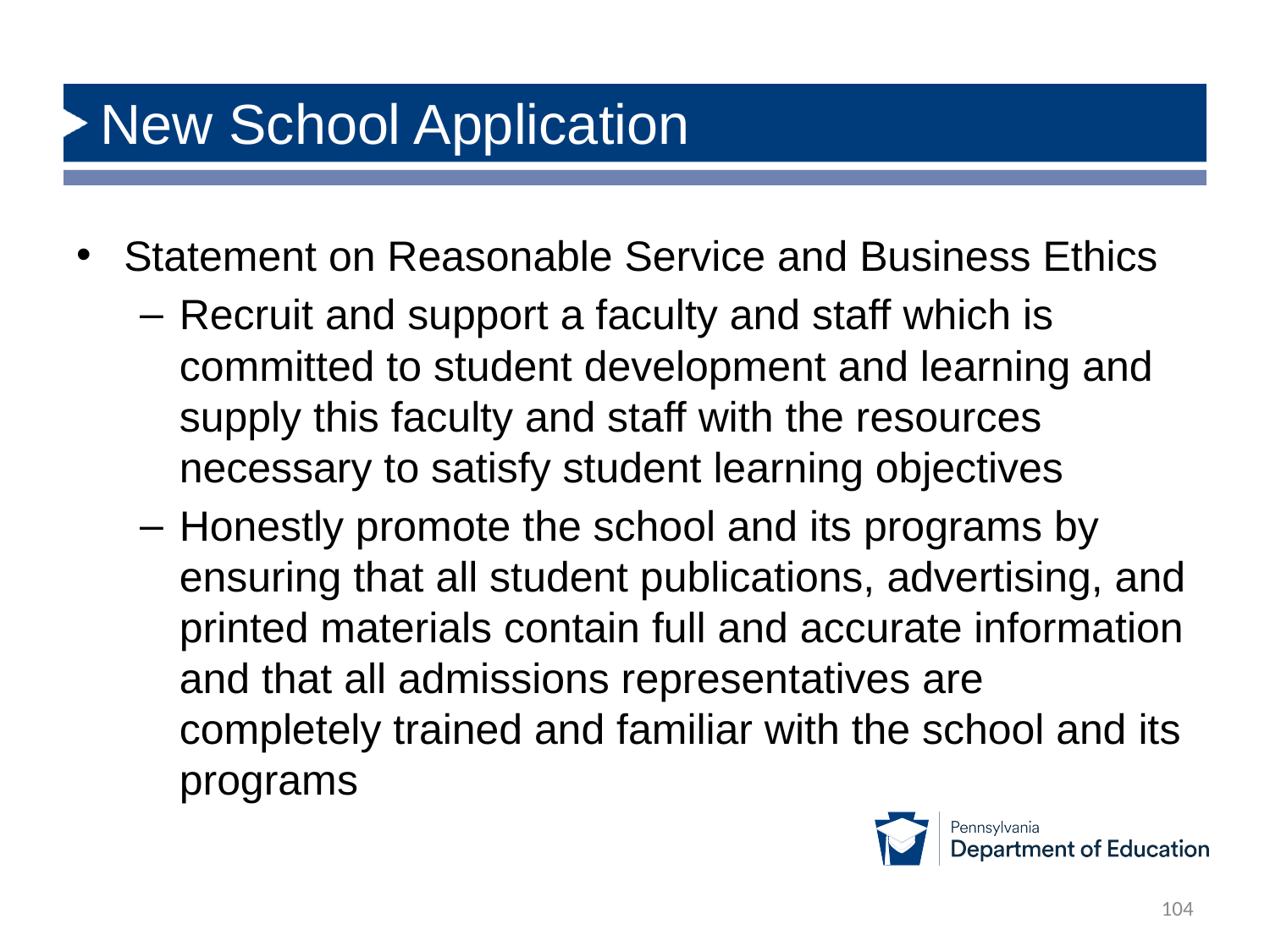

# New School Application
Statement on Reasonable Service and Business Ethics
Recruit and support a faculty and staff which is committed to student development and learning and supply this faculty and staff with the resources necessary to satisfy student learning objectives
Honestly promote the school and its programs by ensuring that all student publications, advertising, and printed materials contain full and accurate information and that all admissions representatives are completely trained and familiar with the school and its programs
104